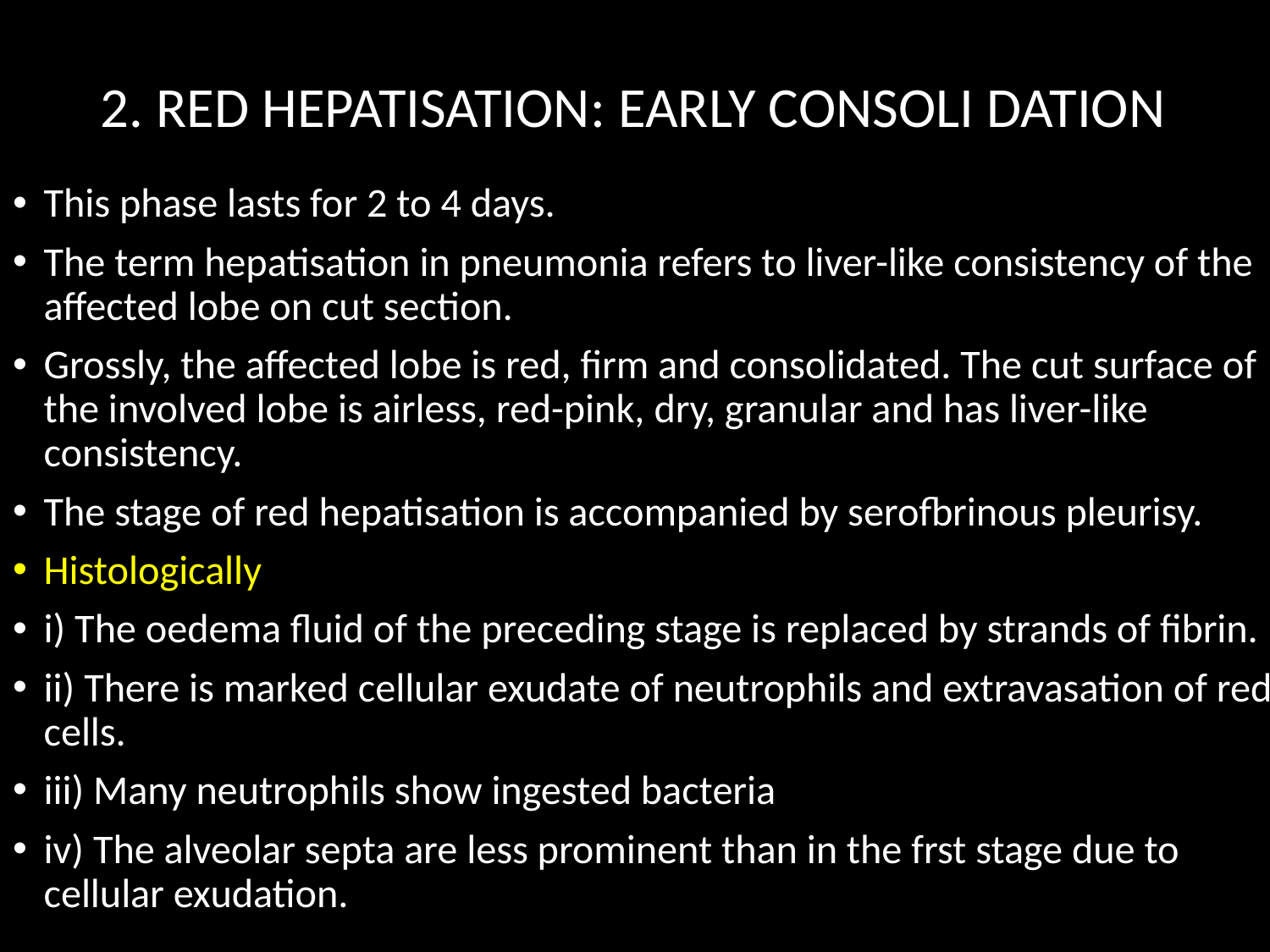

# 2. RED HEPATISATION: EARLY CONSOLI DATION
This phase lasts for 2 to 4 days.
The term hepatisation in pneumonia refers to liver-like consistency of the aﬀected lobe on cut section.
Grossly, the aﬀected lobe is red, firm and consolidated. The cut surface of the involved lobe is airless, red-pink, dry, granular and has liver-like consistency.
The stage of red hepatisation is accompanied by serofbrinous pleurisy.
Histologically
i) The oedema ﬂuid of the preceding stage is replaced by strands of fibrin.
ii) There is marked cellular exudate of neutrophils and extravasation of red cells.
iii) Many neutrophils show ingested bacteria
iv) The alveolar septa are less prominent than in the frst stage due to cellular exudation.